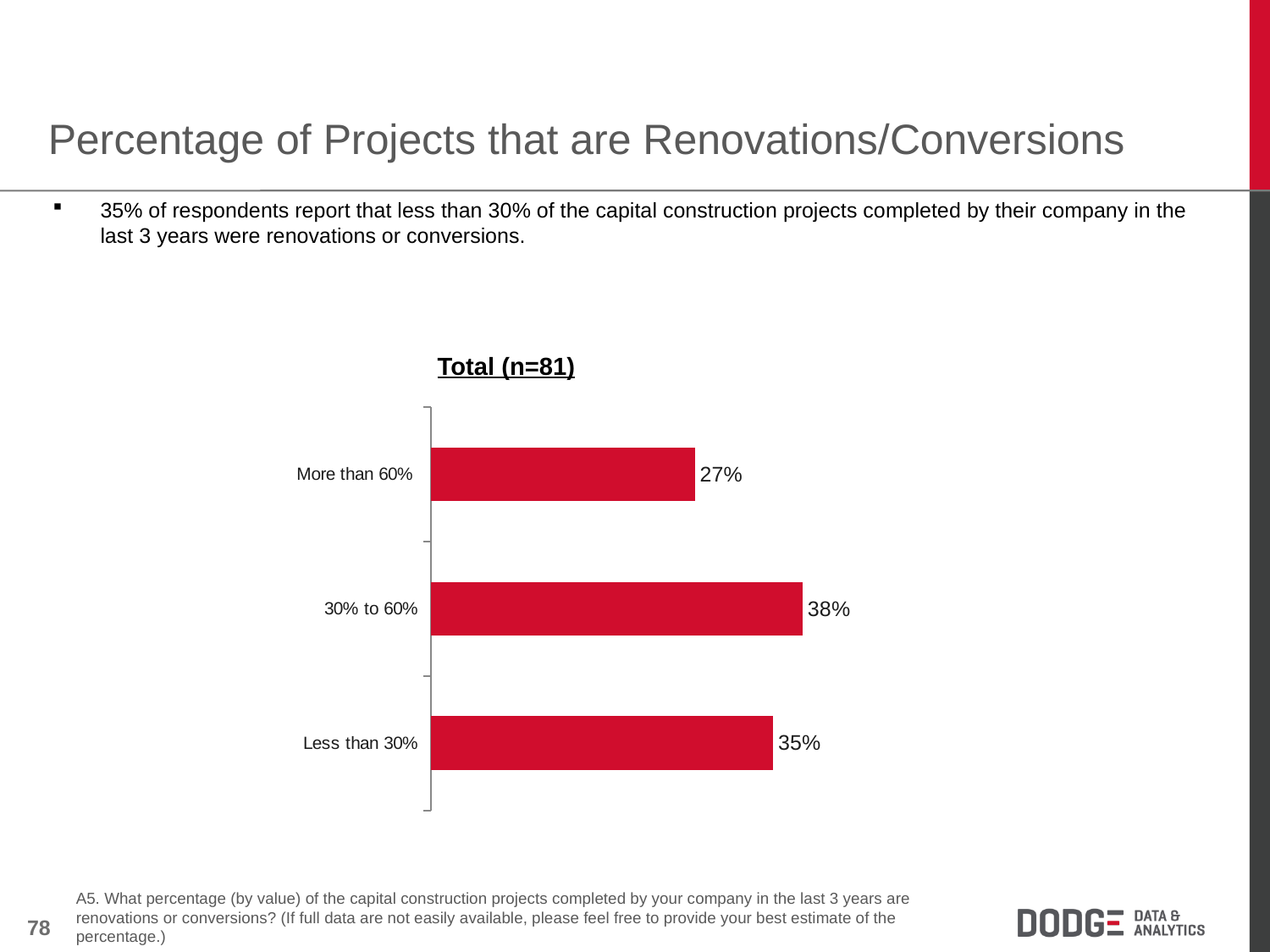

Percentage of Projects that are Renovations/Conversions
35% of respondents report that less than 30% of the capital construction projects completed by their company in the last 3 years were renovations or conversions.

Total (n=81)

### Chart

| Category | % of total |
|---|---|
| More than 60%  | 0.27 |
| 30% to 60% | 0.38 |
| Less than 30% | 0.35 |
A5. What percentage (by value) of the capital construction projects completed by your company in the last 3 years are renovations or conversions? (If full data are not easily available, please feel free to provide your best estimate of the percentage.)